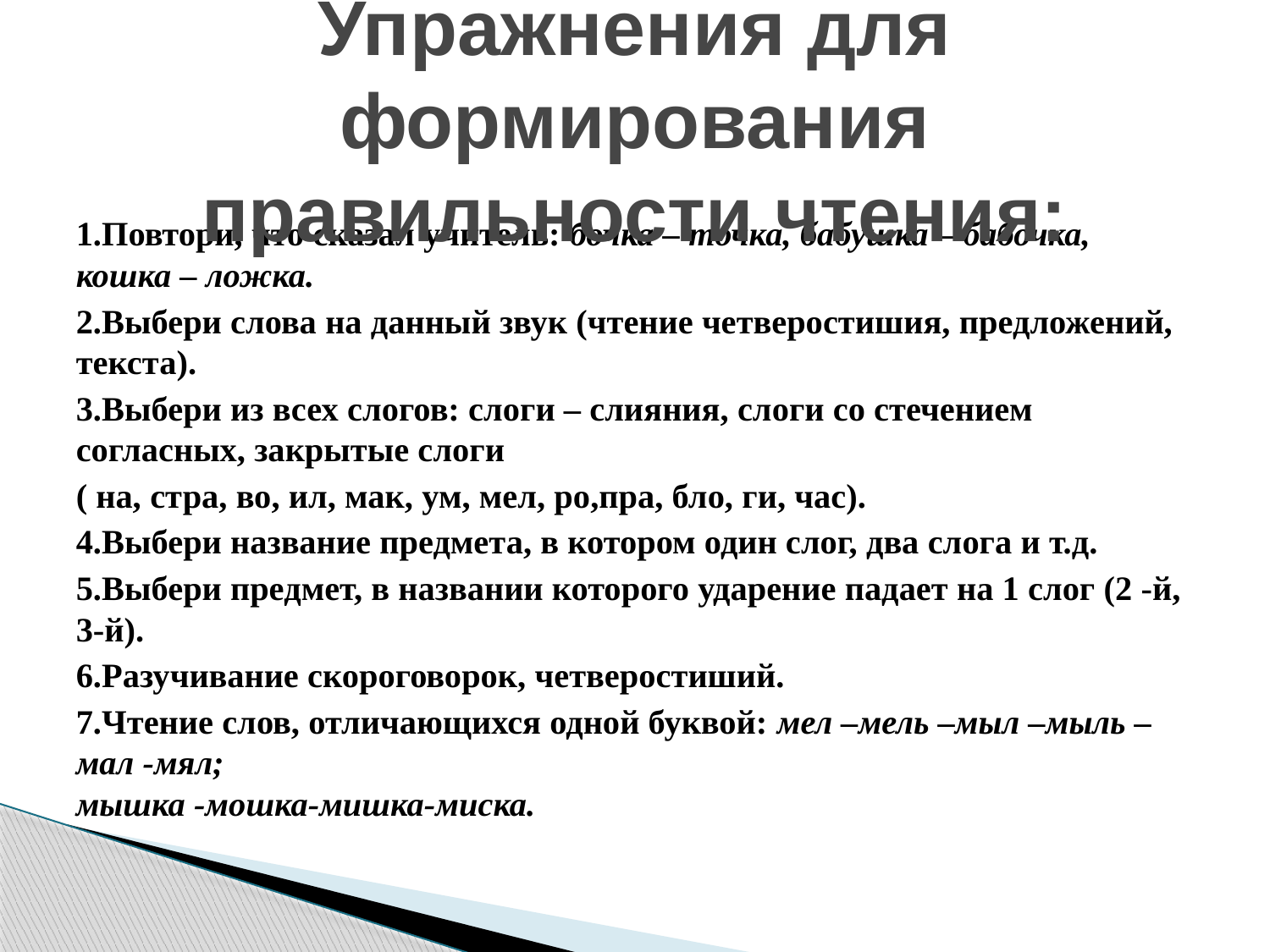

# Упражнения для формирования правильности чтения:
1.Повтори, что сказал учитель: бочка – точка, бабушка – бабочка, кошка – ложка.
2.Выбери слова на данный звук (чтение четверостишия, предложений, текста).
3.Выбери из всех слогов: слоги – слияния, слоги со стечением согласных, закрытые слоги
( на, стра, во, ил, мак, ум, мел, ро,пра, бло, ги, час).
4.Выбери название предмета, в котором один слог, два слога и т.д.
5.Выбери предмет, в названии которого ударение падает на 1 слог (2 -й, 3-й).
6.Разучивание скороговорок, четверостиший.
7.Чтение слов, отличающихся одной буквой: мел –мель –мыл –мыль –мал -мял; 
мышка -мошка-мишка-миска.